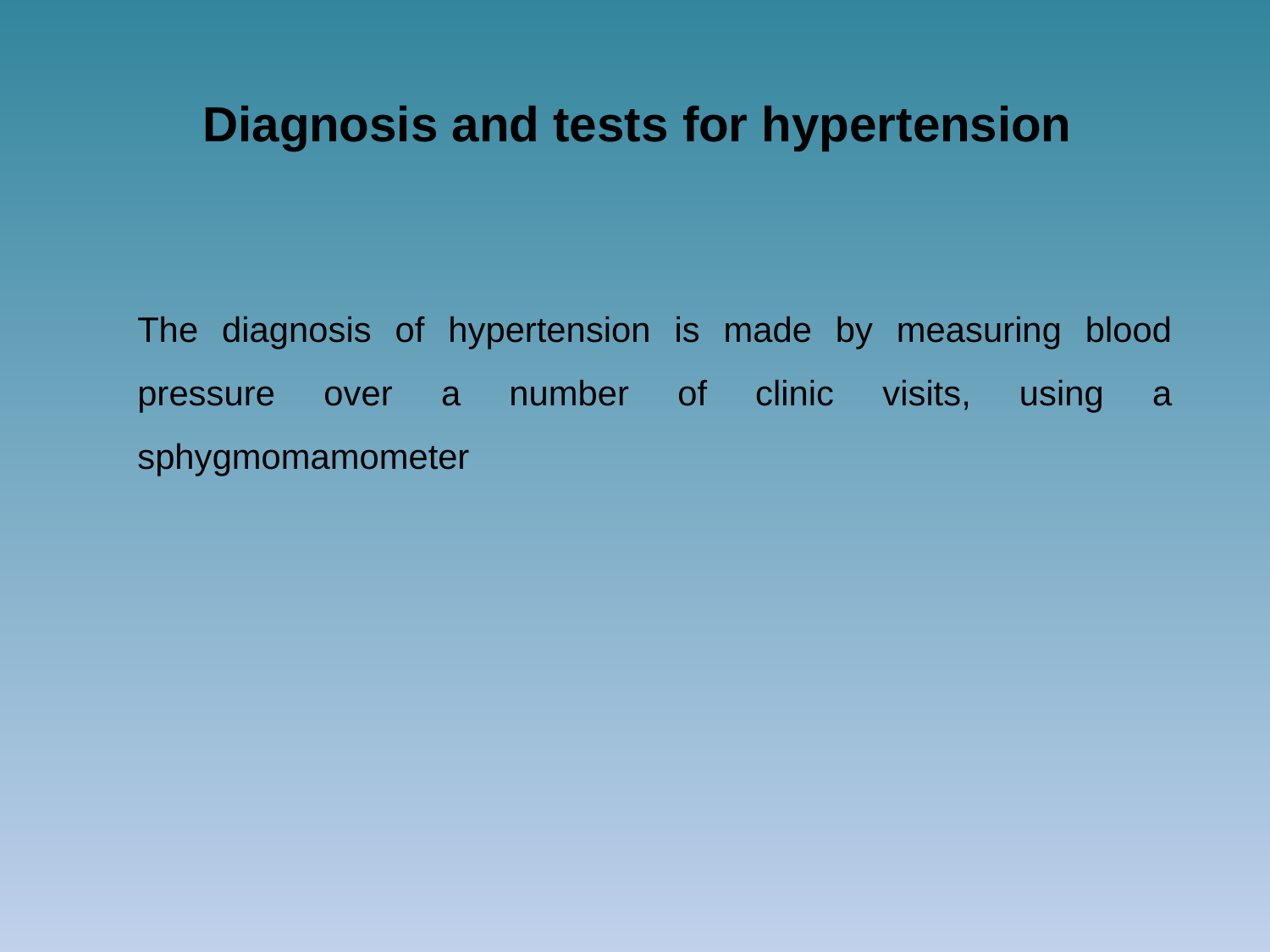

Diagnosis and tests for hypertension
The diagnosis of hypertension is made by measuring blood pressure over a number of clinic visits, using a sphygmomamometer